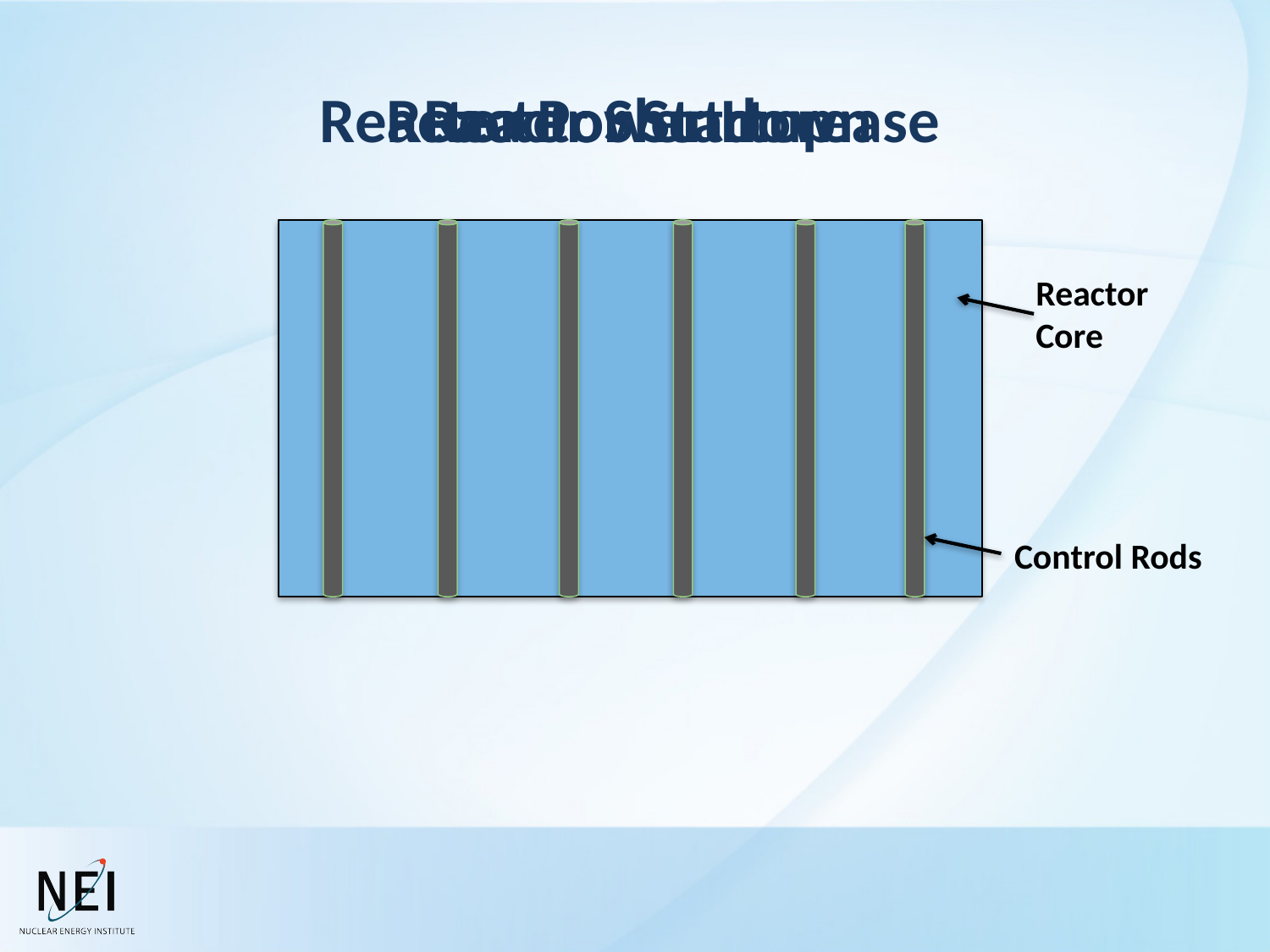

# Reactor Startup
Reactor Shutdown
Reactor Power Increase

Reactor
Core
Control Rods